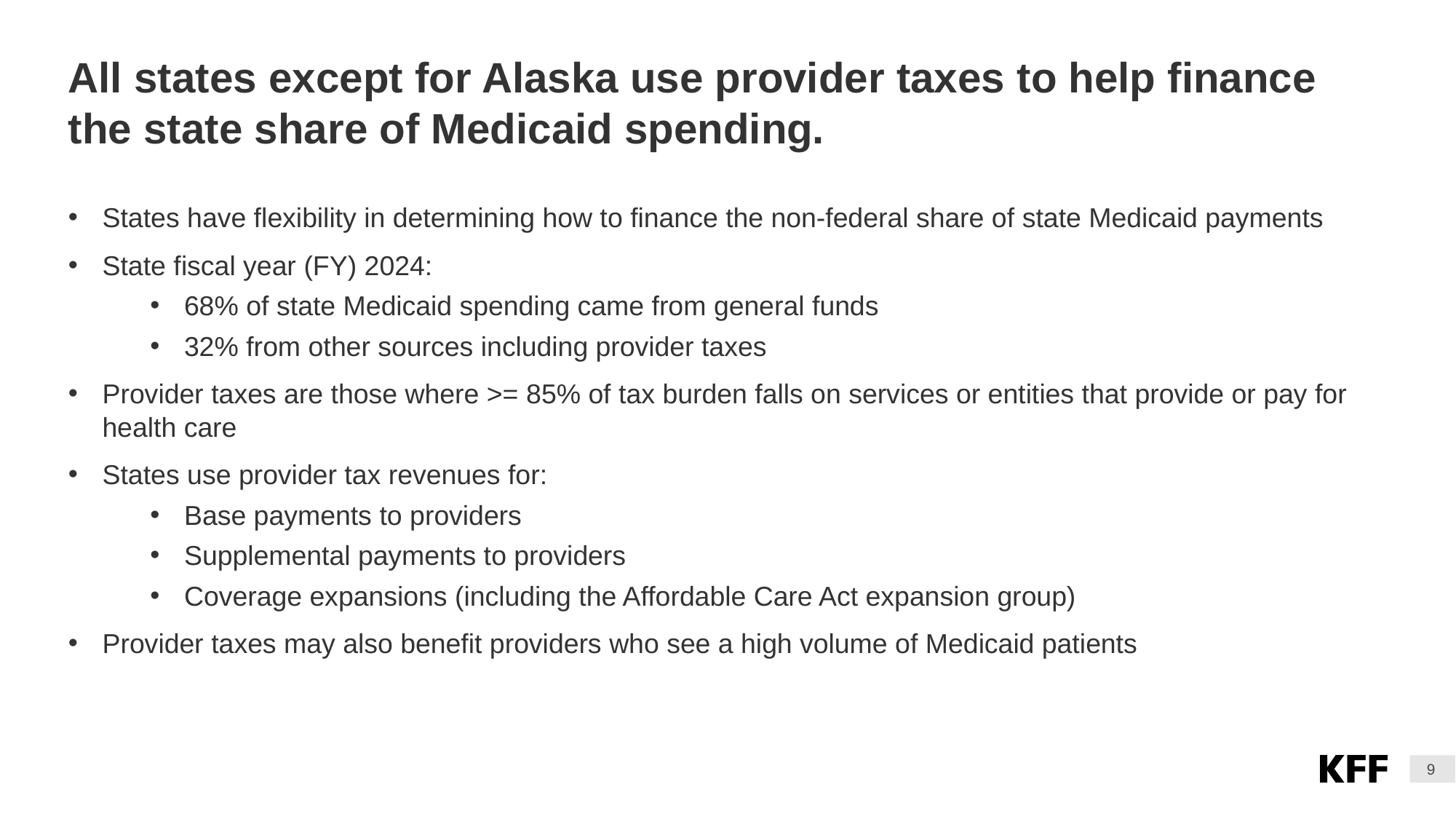

# All states except for Alaska use provider taxes to help finance the state share of Medicaid spending.
States have flexibility in determining how to finance the non-federal share of state Medicaid payments
State fiscal year (FY) 2024:
68% of state Medicaid spending came from general funds
32% from other sources including provider taxes
Provider taxes are those where >= 85% of tax burden falls on services or entities that provide or pay for health care
States use provider tax revenues for:
Base payments to providers
Supplemental payments to providers
Coverage expansions (including the Affordable Care Act expansion group)
Provider taxes may also benefit providers who see a high volume of Medicaid patients
9